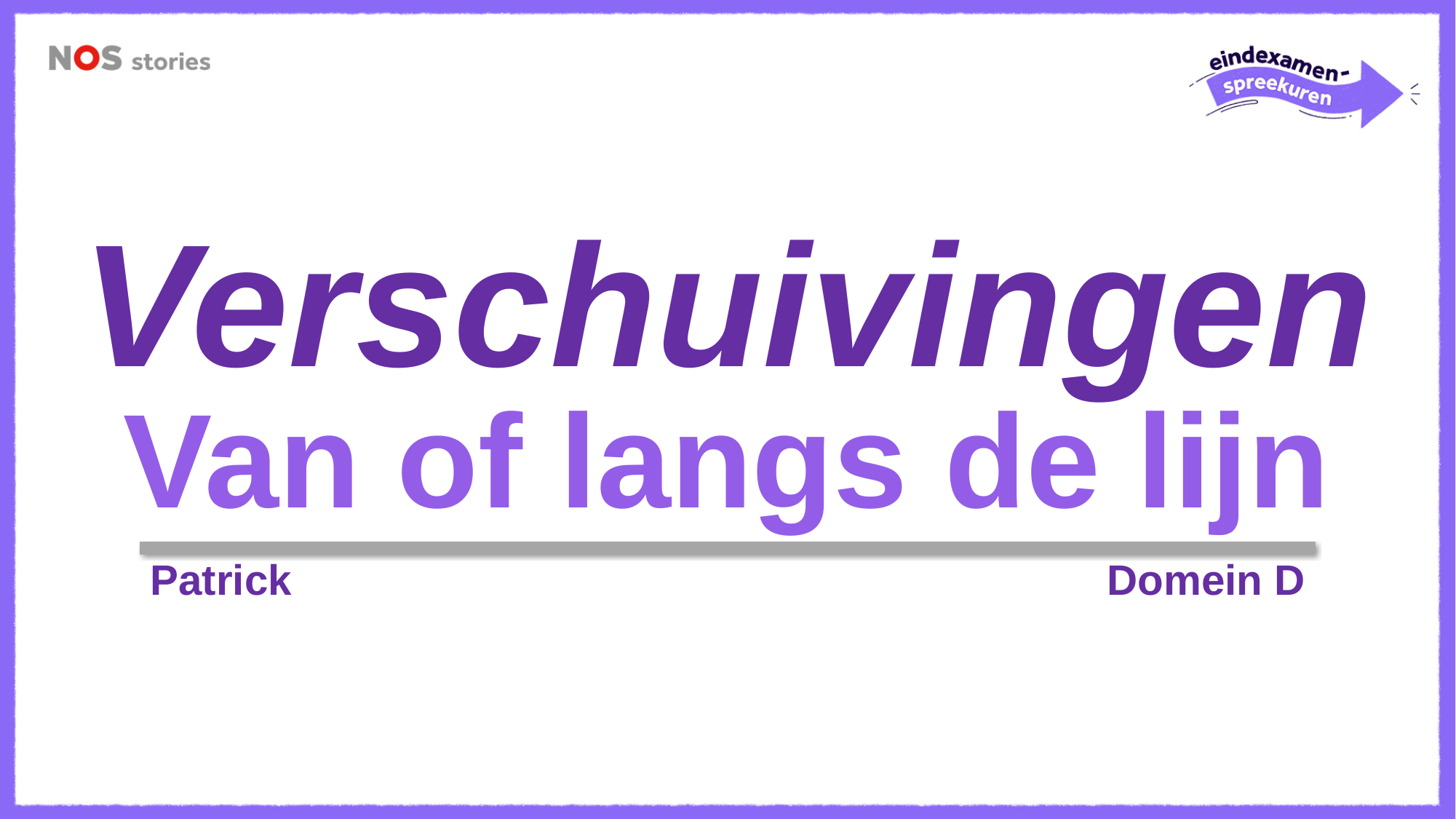

Verschuivingen
Van of langs de lijn
Patrick
Domein D